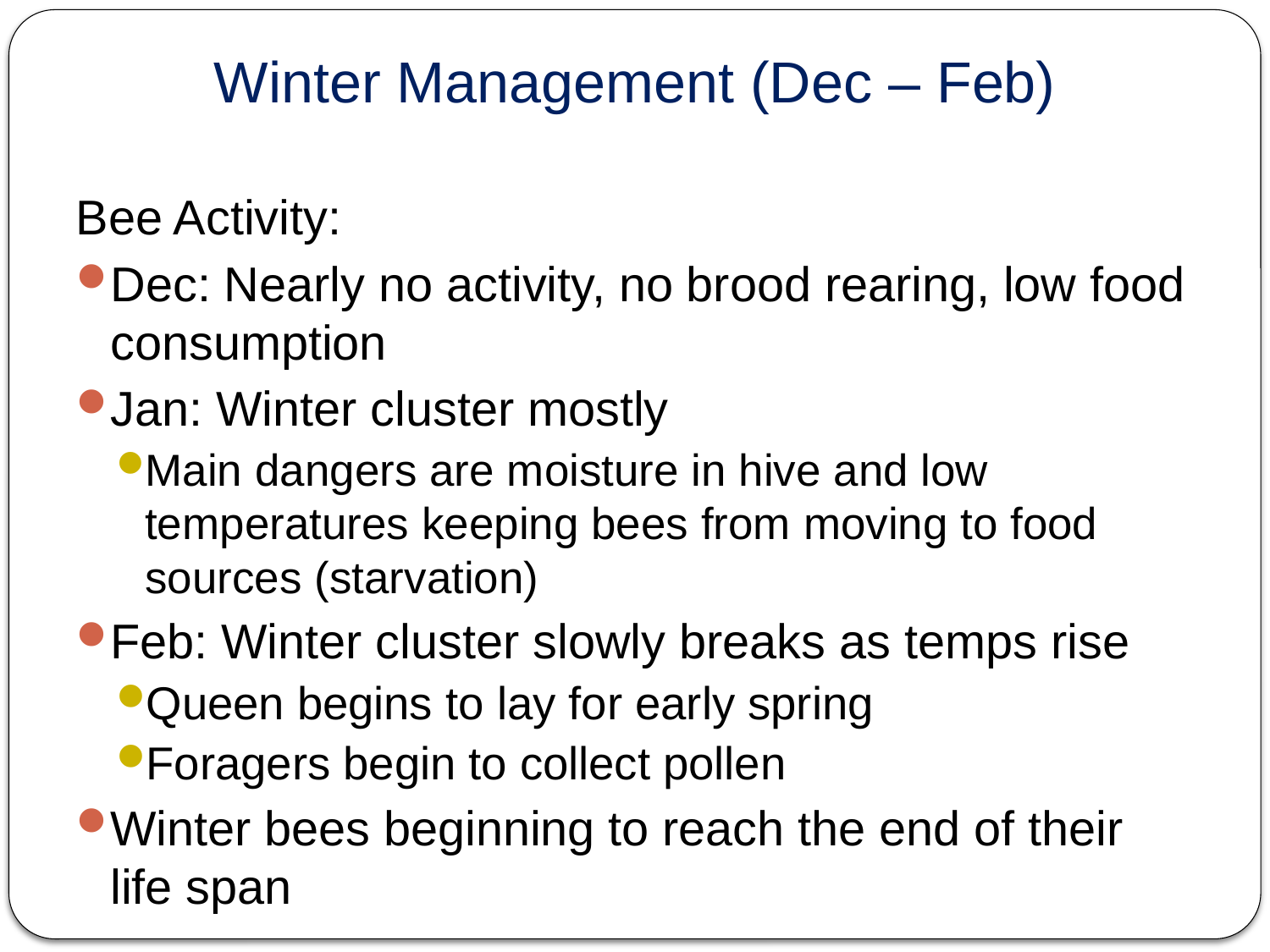

# Winter Management (Dec – Feb)
Bee Activity:
Dec: Nearly no activity, no brood rearing, low food consumption
Jan: Winter cluster mostly
Main dangers are moisture in hive and low temperatures keeping bees from moving to food sources (starvation)
Feb: Winter cluster slowly breaks as temps rise
Queen begins to lay for early spring
Foragers begin to collect pollen
Winter bees beginning to reach the end of their life span